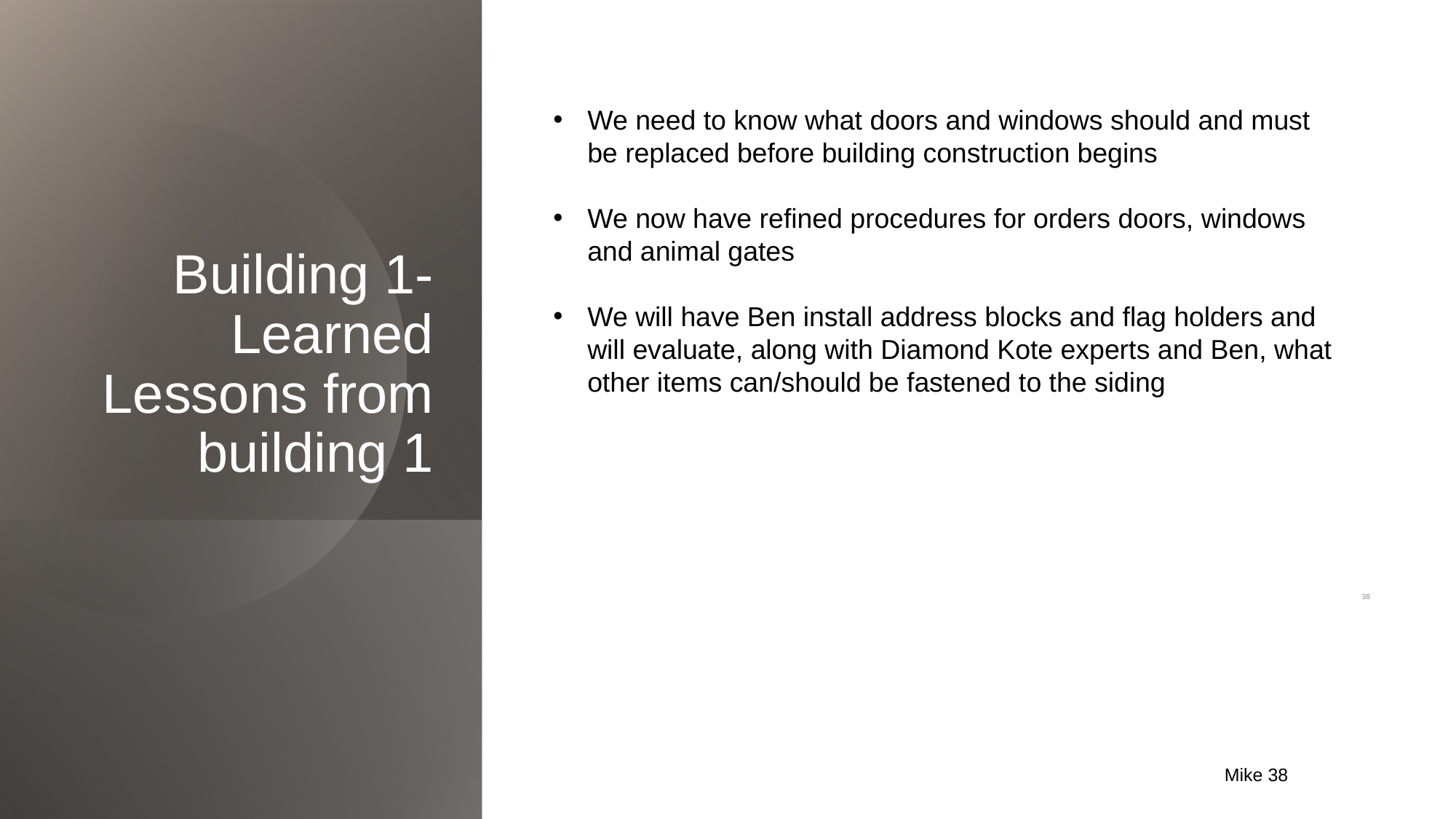

We need to know what doors and windows should and must be replaced before building construction begins

We now have refined procedures for orders doors, windows and animal gates

We will have Ben install address blocks and flag holders and will evaluate, along with Diamond Kote experts and Ben, what other items can/should be fastened to the siding

Building 1- Learned Lessons from building 1

38
Mike 38